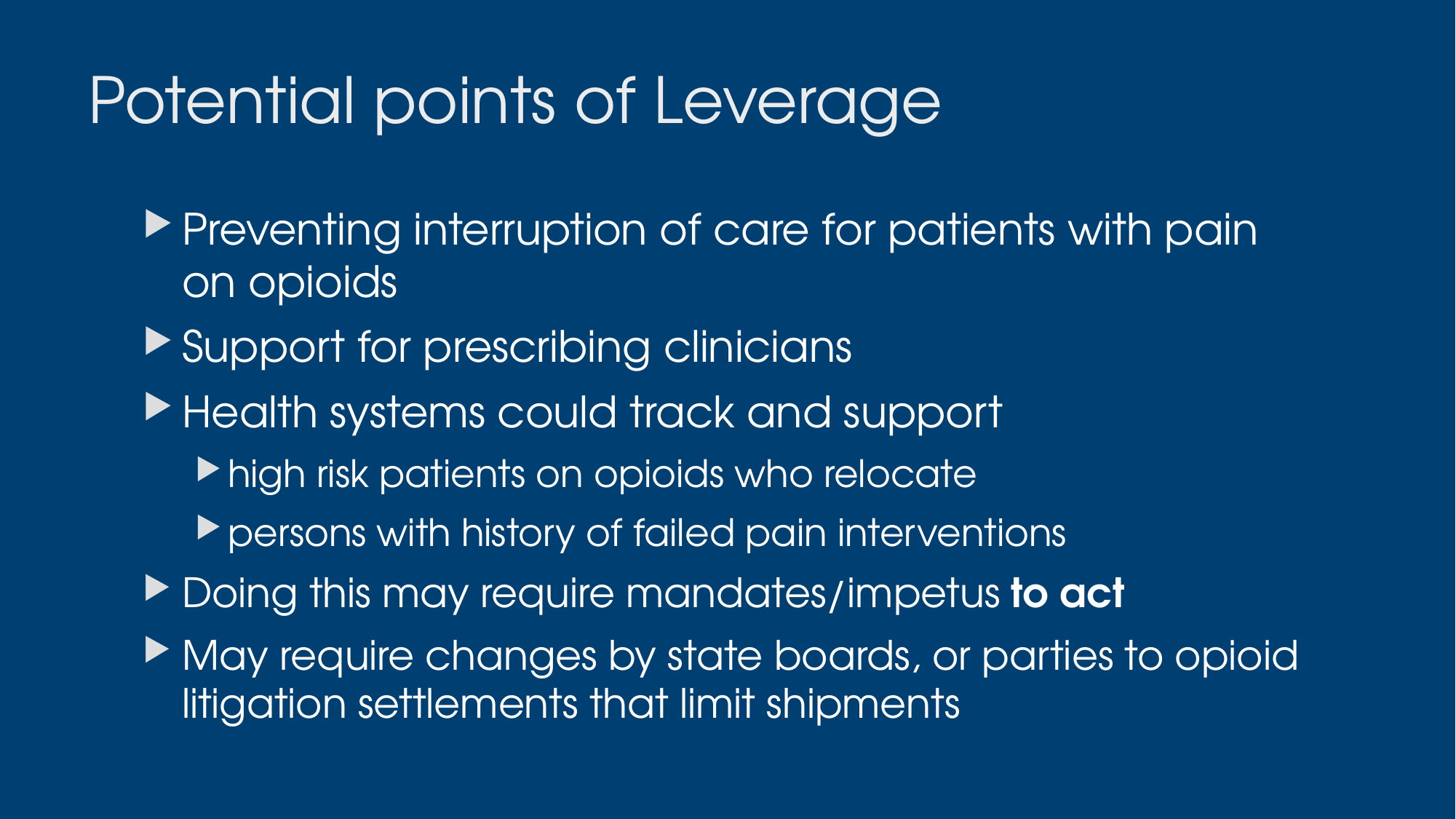

# Potential points of Leverage
Preventing interruption of care for patients with pain on opioids
Support for prescribing clinicians
Health systems could track and support
high risk patients on opioids who relocate
persons with history of failed pain interventions
Doing this may require mandates/impetus to act
May require changes by state boards, or parties to opioid litigation settlements that limit shipments